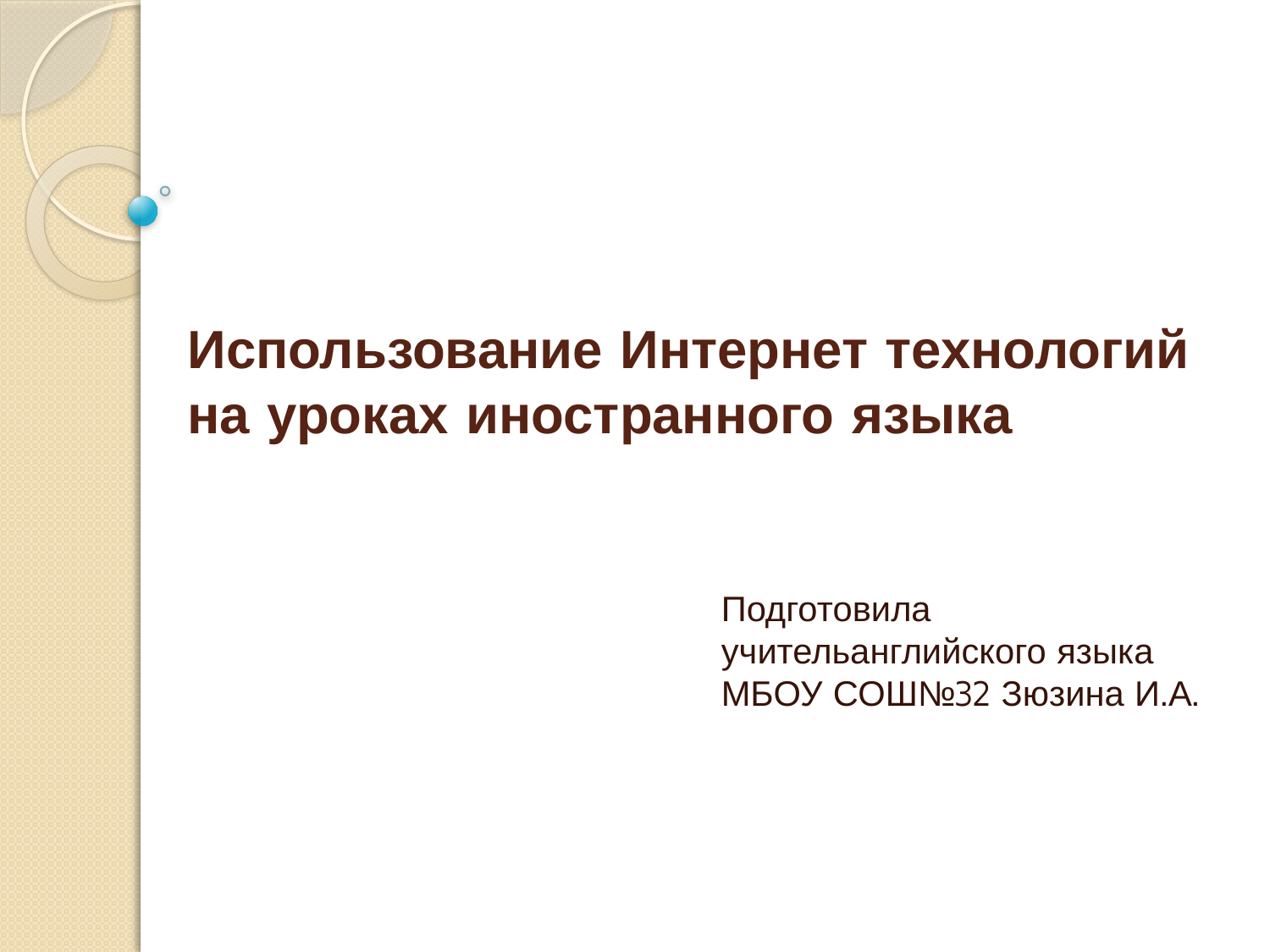

# Использование Интернет технологий на уроках иностранного языка
Подготовила учительанглийского языка МБОУ СОШ№32 Зюзина И.А.